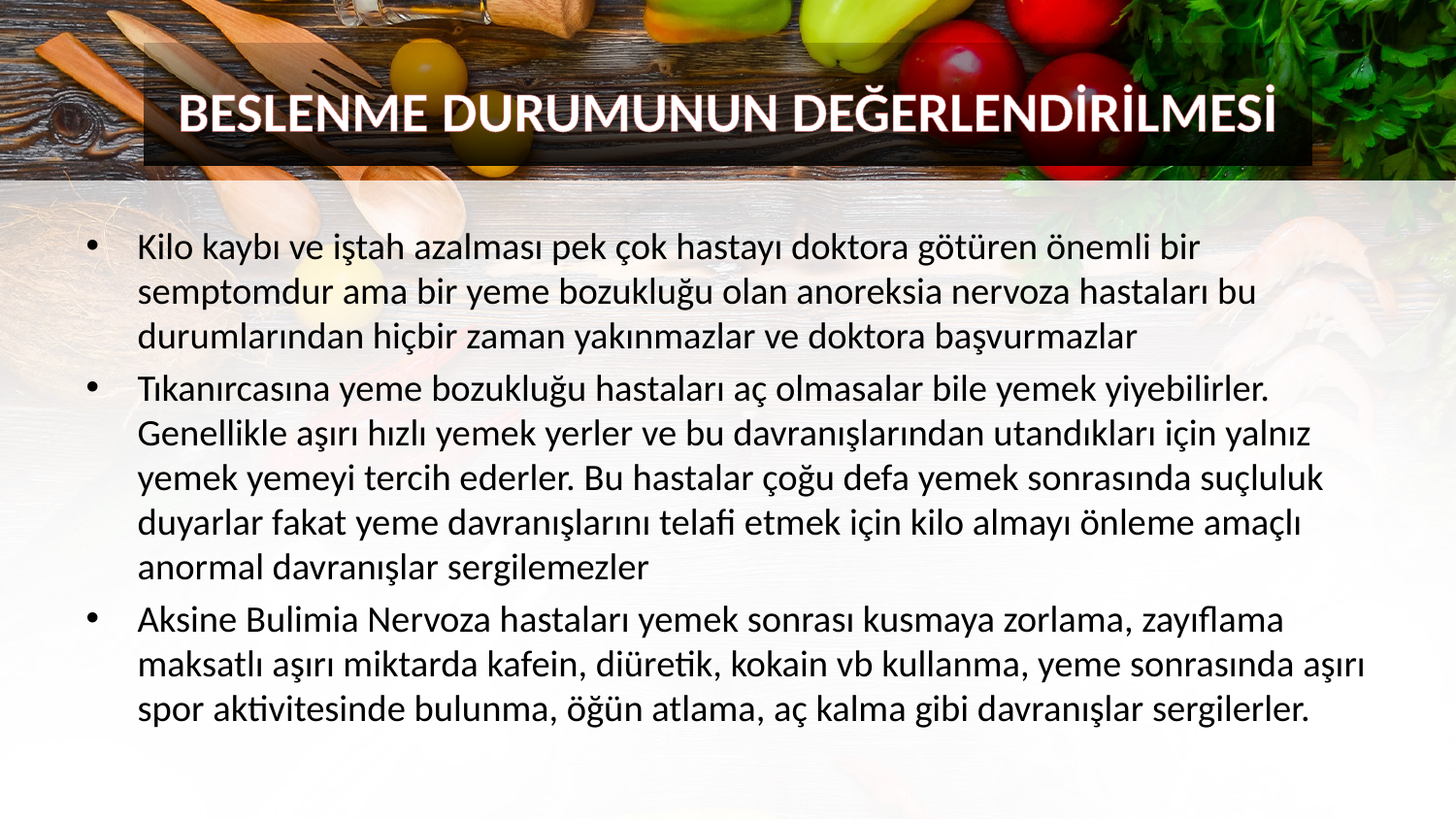

BESLENME DURUMUNUN DEĞERLENDİRİLMESİ
Kilo kaybı ve iştah azalması pek çok hastayı doktora götüren önemli bir semptomdur ama bir yeme bozukluğu olan anoreksia nervoza hastaları bu durumlarından hiçbir zaman yakınmazlar ve doktora başvurmazlar
Tıkanırcasına yeme bozukluğu hastaları aç olmasalar bile yemek yiyebilirler. Genellikle aşırı hızlı yemek yerler ve bu davranışlarından utandıkları için yalnız yemek yemeyi tercih ederler. Bu hastalar çoğu defa yemek sonrasında suçluluk duyarlar fakat yeme davranışlarını telafi etmek için kilo almayı önleme amaçlı anormal davranışlar sergilemezler
Aksine Bulimia Nervoza hastaları yemek sonrası kusmaya zorlama, zayıflama maksatlı aşırı miktarda kafein, diüretik, kokain vb kullanma, yeme sonrasında aşırı spor aktivitesinde bulunma, öğün atlama, aç kalma gibi davranışlar sergilerler.